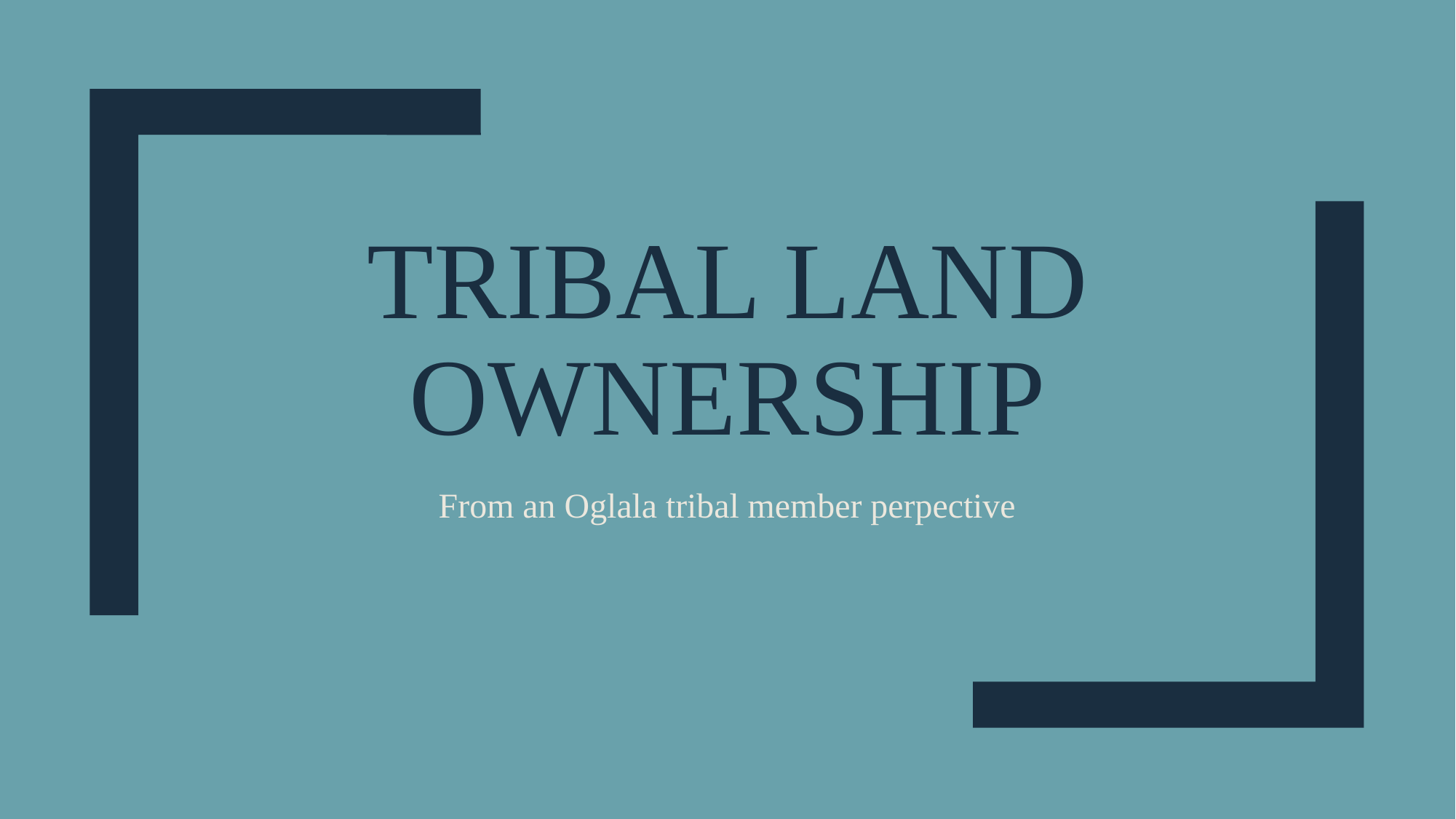

# Tribal land ownership
From an Oglala tribal member perpective